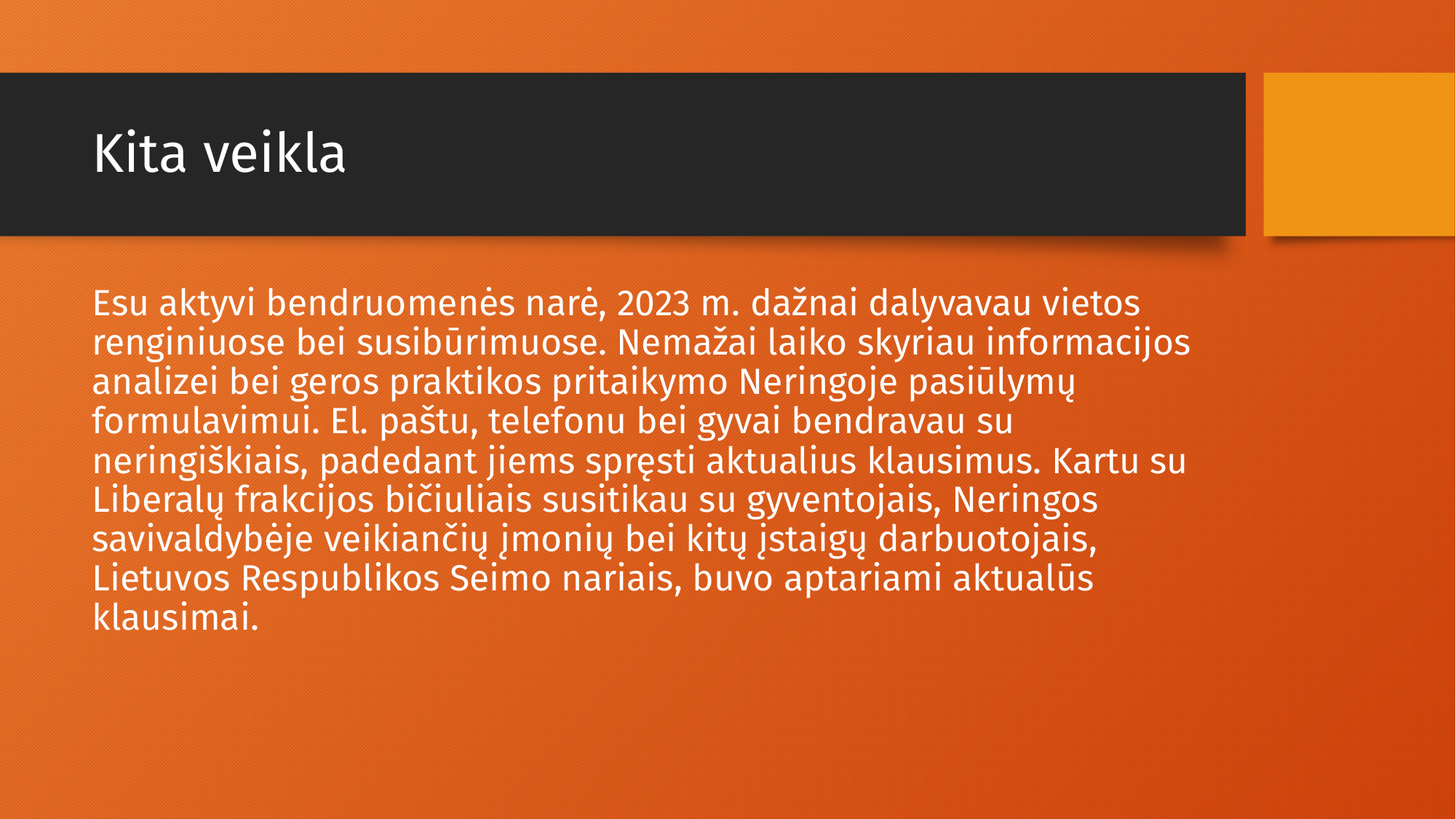

# Kita veikla
Esu aktyvi bendruomenės narė, 2023 m. dažnai dalyvavau vietos renginiuose bei susibūrimuose. Nemažai laiko skyriau informacijos analizei bei geros praktikos pritaikymo Neringoje pasiūlymų formulavimui. El. paštu, telefonu bei gyvai bendravau su neringiškiais, padedant jiems spręsti aktualius klausimus. Kartu su Liberalų frakcijos bičiuliais susitikau su gyventojais, Neringos savivaldybėje veikiančių įmonių bei kitų įstaigų darbuotojais, Lietuvos Respublikos Seimo nariais, buvo aptariami aktualūs klausimai.